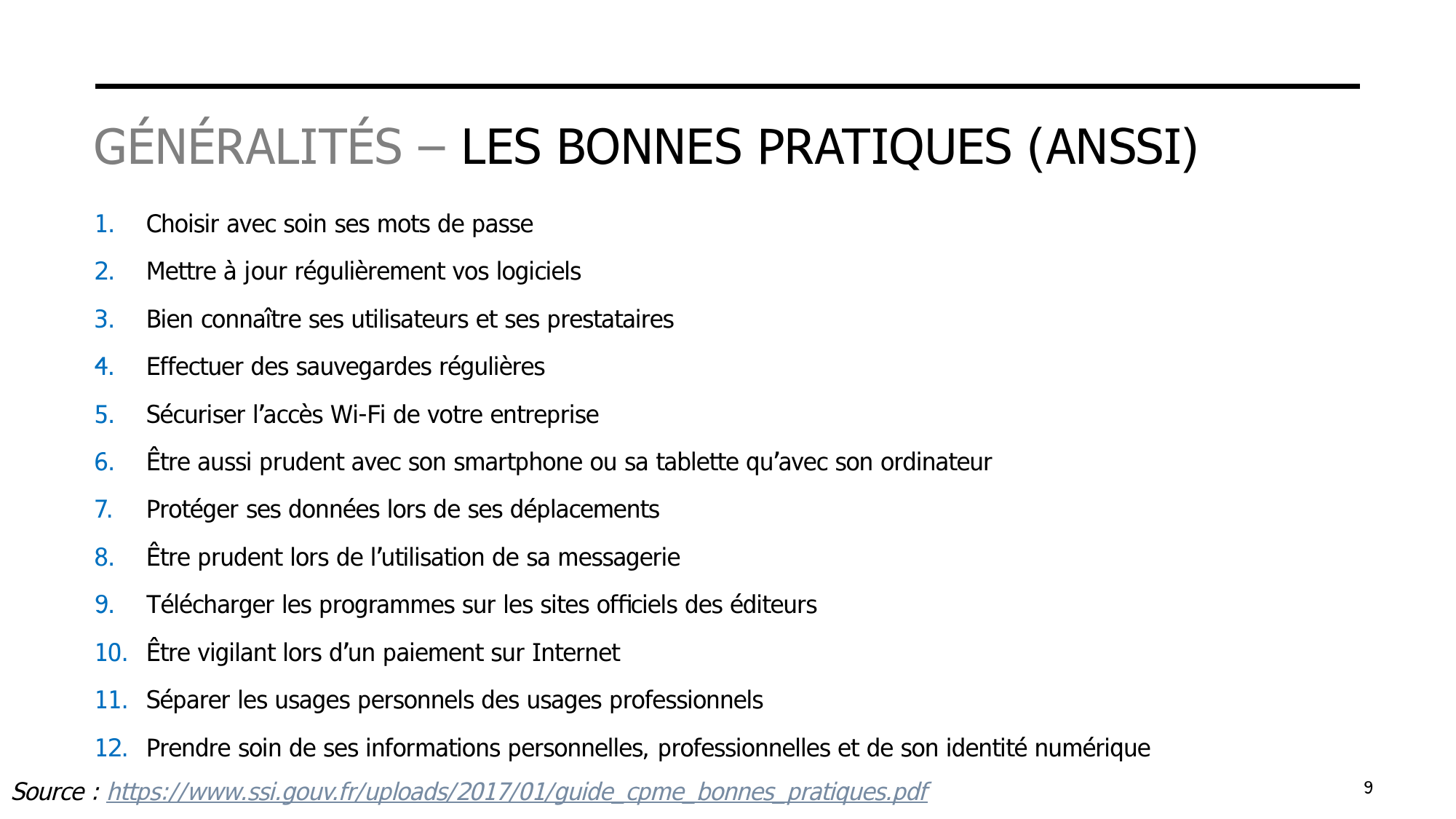

# Généralités – Les bonnes pratiques (ANSSI)
Choisir avec soin ses mots de passe
Mettre à jour régulièrement vos logiciels
Bien connaître ses utilisateurs et ses prestataires
Effectuer des sauvegardes régulières
Sécuriser l’accès Wi-Fi de votre entreprise
Être aussi prudent avec son smartphone ou sa tablette qu’avec son ordinateur
Protéger ses données lors de ses déplacements
Être prudent lors de l’utilisation de sa messagerie
Télécharger les programmes sur les sites officiels des éditeurs
Être vigilant lors d’un paiement sur Internet
Séparer les usages personnels des usages professionnels
Prendre soin de ses informations personnelles, professionnelles et de son identité numérique
9
Source : https://www.ssi.gouv.fr/uploads/2017/01/guide_cpme_bonnes_pratiques.pdf